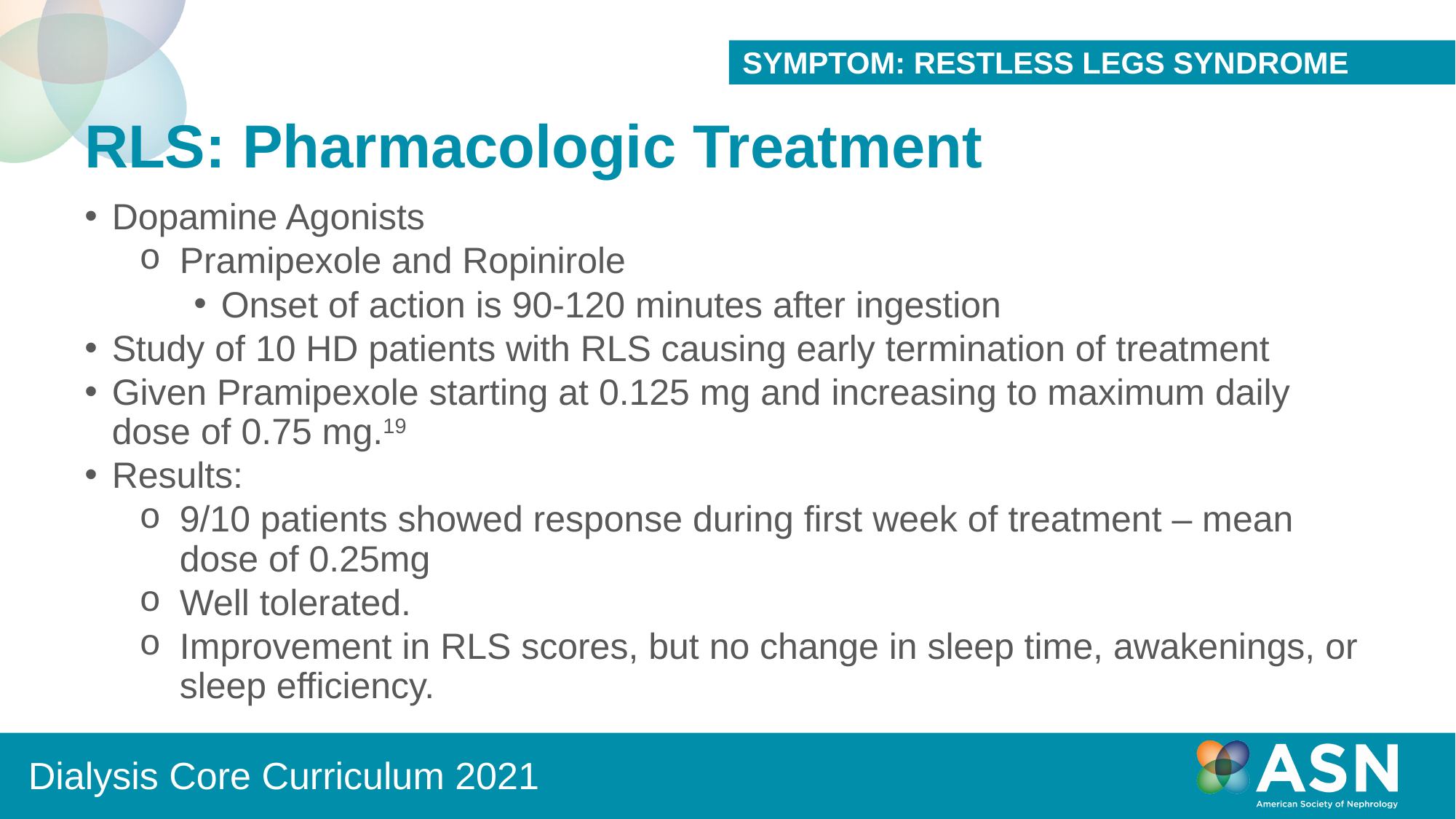

Symptom: Restless Legs Syndrome
# RLS: Pharmacologic Treatment
Dopamine Agonists
Pramipexole and Ropinirole
Onset of action is 90-120 minutes after ingestion
Study of 10 HD patients with RLS causing early termination of treatment
Given Pramipexole starting at 0.125 mg and increasing to maximum daily dose of 0.75 mg.19
Results:
9/10 patients showed response during first week of treatment – mean dose of 0.25mg
Well tolerated.
Improvement in RLS scores, but no change in sleep time, awakenings, or sleep efficiency.

Dialysis Core Curriculum 2021